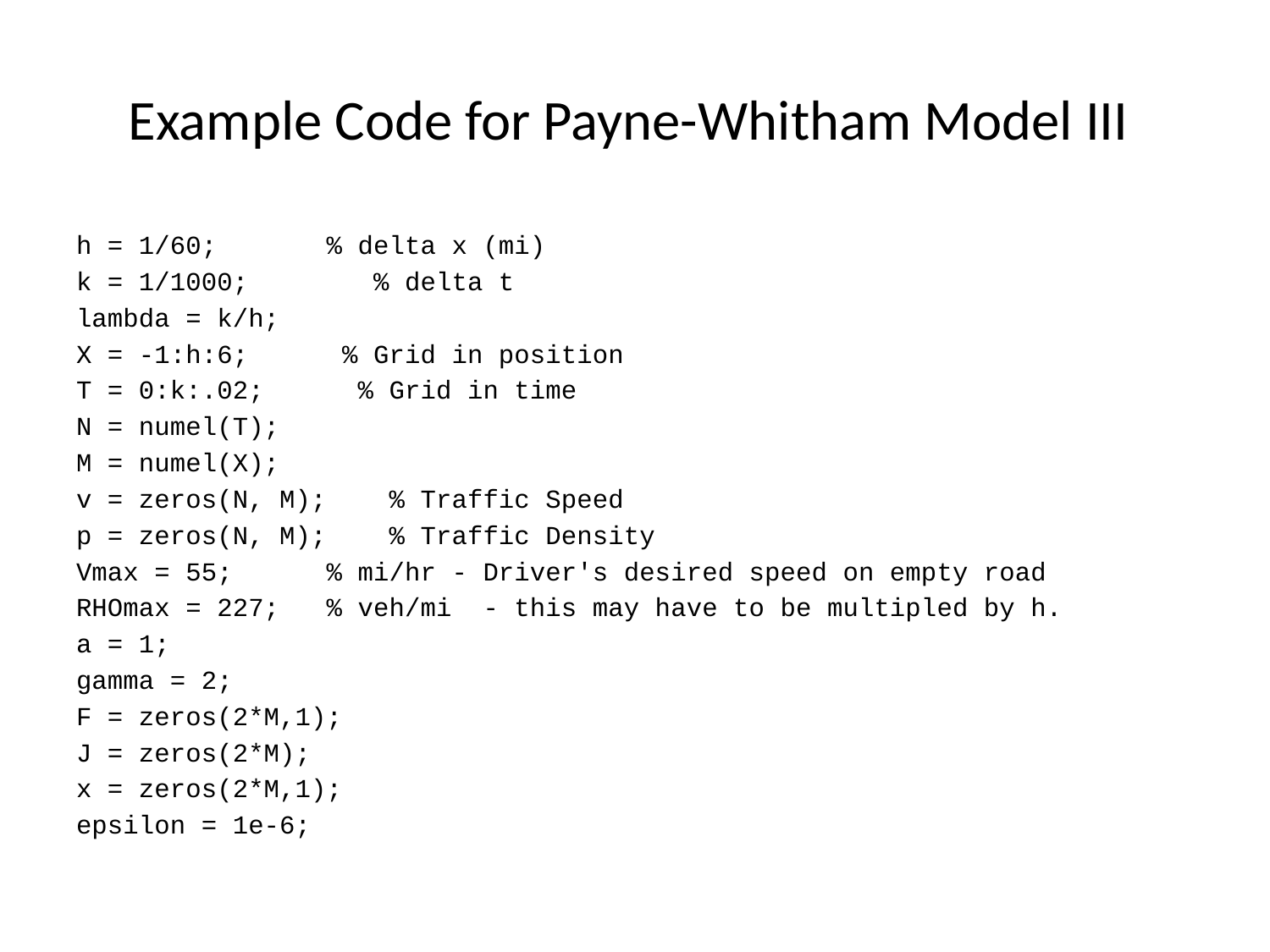

# Example Code for Payne-Whitham Model III
h = 1/60;       % delta x (mi)
k = 1/1000;        % delta t
lambda = k/h;
X = -1:h:6;      % Grid in position
T = 0:k:.02;      % Grid in time
N = numel(T);
M = numel(X);
v = zeros(N, M);    % Traffic Speed
p = zeros(N, M);    % Traffic Density
Vmax = 55;      % mi/hr - Driver's desired speed on empty road
RHOmax = 227;   % veh/mi  - this may have to be multipled by h.
a = 1;
gamma = 2;
F = zeros(2*M,1);
J = zeros(2*M);
x = zeros(2*M,1);
epsilon = 1e-6;